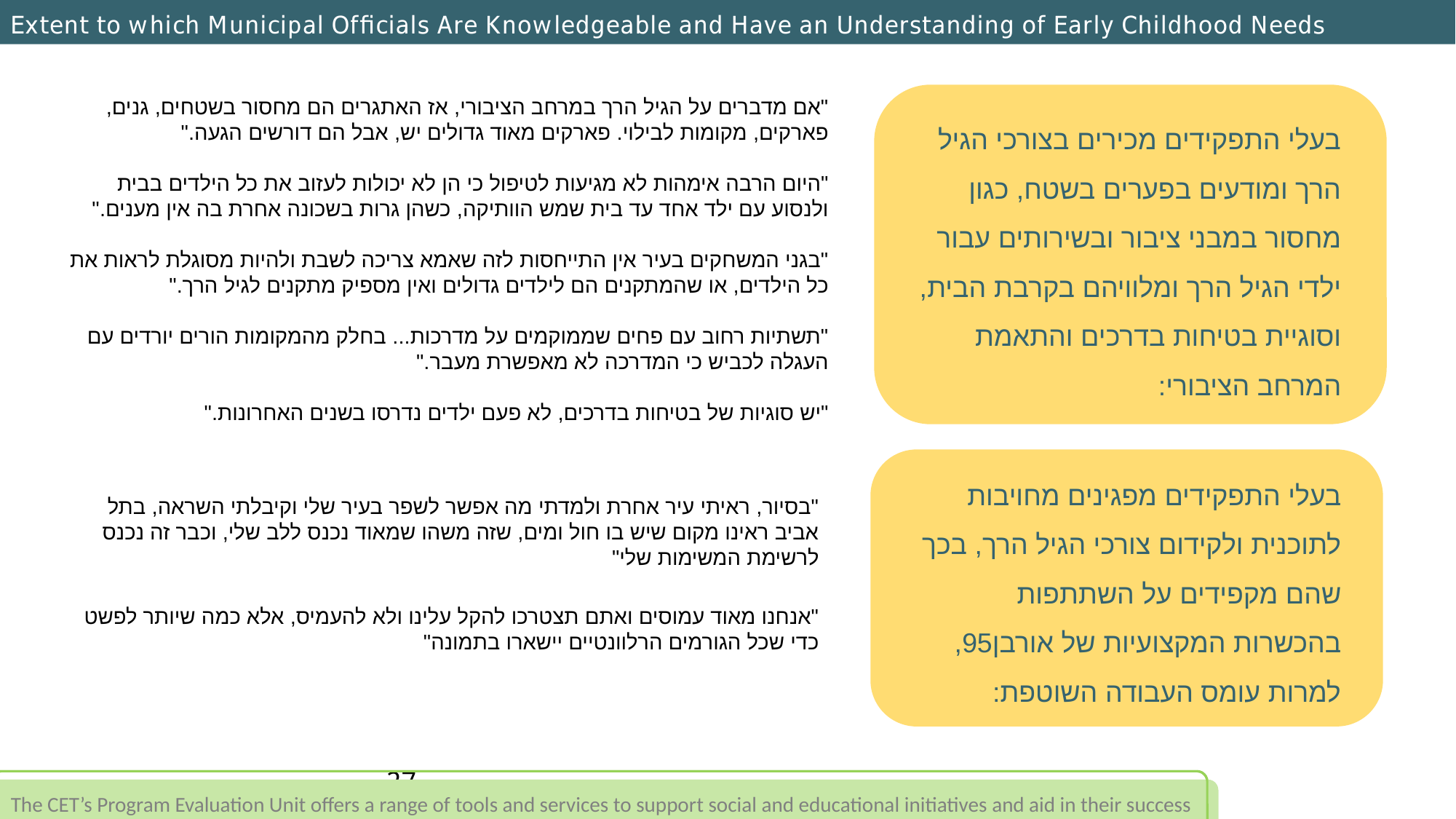

Extent to which Municipal Officials Are Knowledgeable and Have an Understanding of Early Childhood Needs

"אם מדברים על הגיל הרך במרחב הציבורי, אז האתגרים הם מחסור בשטחים, גנים, פארקים, מקומות לבילוי. פארקים מאוד גדולים יש, אבל הם דורשים הגעה."

"היום הרבה אימהות לא מגיעות לטיפול כי הן לא יכולות לעזוב את כל הילדים בבית ולנסוע עם ילד אחד עד בית שמש הוותיקה, כשהן גרות בשכונה אחרת בה אין מענים."

"בגני המשחקים בעיר אין התייחסות לזה שאמא צריכה לשבת ולהיות מסוגלת לראות את כל הילדים, או שהמתקנים הם לילדים גדולים ואין מספיק מתקנים לגיל הרך."

"תשתיות רחוב עם פחים שממוקמים על מדרכות... בחלק מהמקומות הורים יורדים עם העגלה לכביש כי המדרכה לא מאפשרת מעבר."

"יש סוגיות של בטיחות בדרכים, לא פעם ילדים נדרסו בשנים האחרונות."
בעלי התפקידים מכירים בצורכי הגיל הרך ומודעים בפערים בשטח, כגון מחסור במבני ציבור ובשירותים עבור ילדי הגיל הרך ומלוויהם בקרבת הבית, וסוגיית בטיחות בדרכים והתאמת המרחב הציבורי:

בעלי התפקידים מפגינים מחויבות לתוכנית ולקידום צורכי הגיל הרך, בכך שהם מקפידים על השתתפות בהכשרות המקצועיות של אורבן95, למרות עומס העבודה השוטפת:
"בסיור, ראיתי עיר אחרת ולמדתי מה אפשר לשפר בעיר שלי וקיבלתי השראה, בתל אביב ראינו מקום שיש בו חול ומים, שזה משהו שמאוד נכנס ללב שלי, וכבר זה נכנס לרשימת המשימות שלי"
"אנחנו מאוד עמוסים ואתם תצטרכו להקל עלינו ולא להעמיס, אלא כמה שיותר לפשט כדי שכל הגורמים הרלוונטיים יישארו בתמונה"